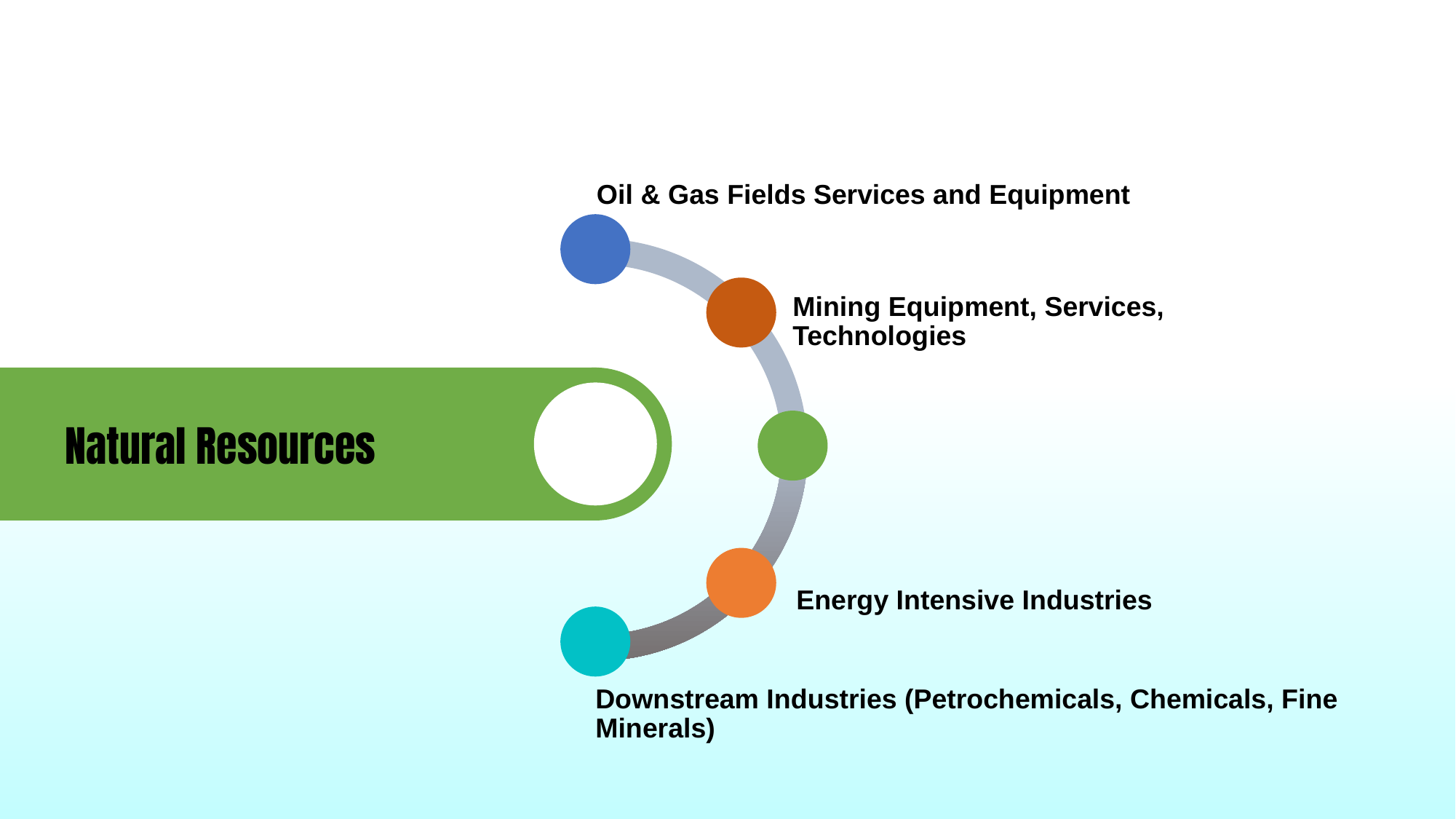

Oil & Gas Fields Services and Equipment

Mining Equipment, Services, Technologies

Natural Resources

Energy Intensive Industries

Downstream Industries (Petrochemicals, Chemicals, Fine Minerals)